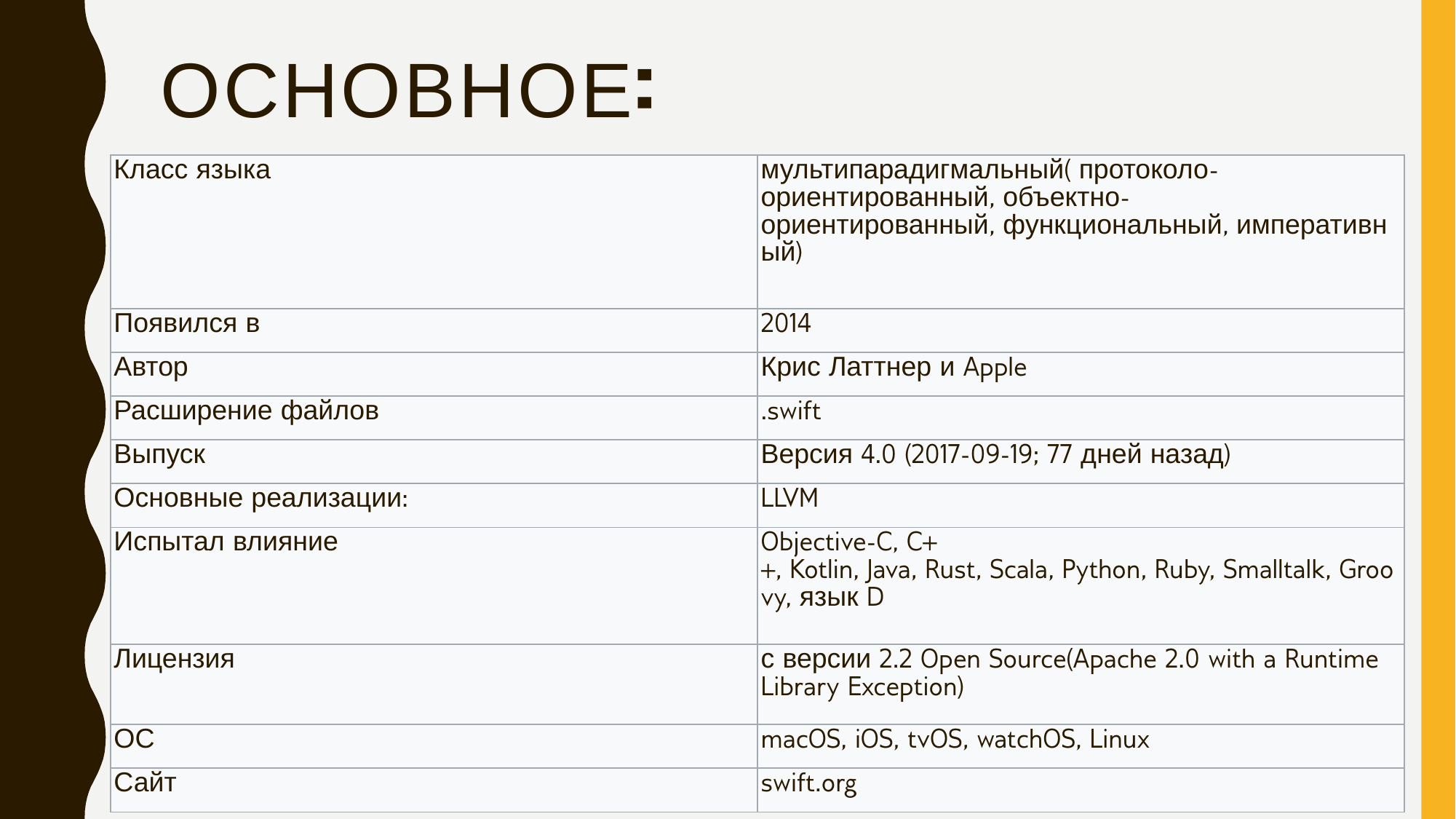

# Основное:
| Класс языка | мультипарадигмальный( протоколо-ориентированный, объектно-ориентированный, функциональный, императивный) |
| --- | --- |
| Появился в | 2014 |
| Автор | Крис Латтнер и Apple |
| Расширение файлов | .swift |
| Выпуск | Версия 4.0 (2017-09-19; 77 дней назад) |
| Основные реализации: | LLVM |
| Испытал влияние | Objective-C, C++, Kotlin, Java, Rust, Scala, Python, Ruby, Smalltalk, Groovy, язык D |
| Лицензия | с версии 2.2 Open Source(Apache 2.0 with a Runtime Library Exception) |
| ОС | macOS, iOS, tvOS, watchOS, Linux |
| Сайт | swift.org |